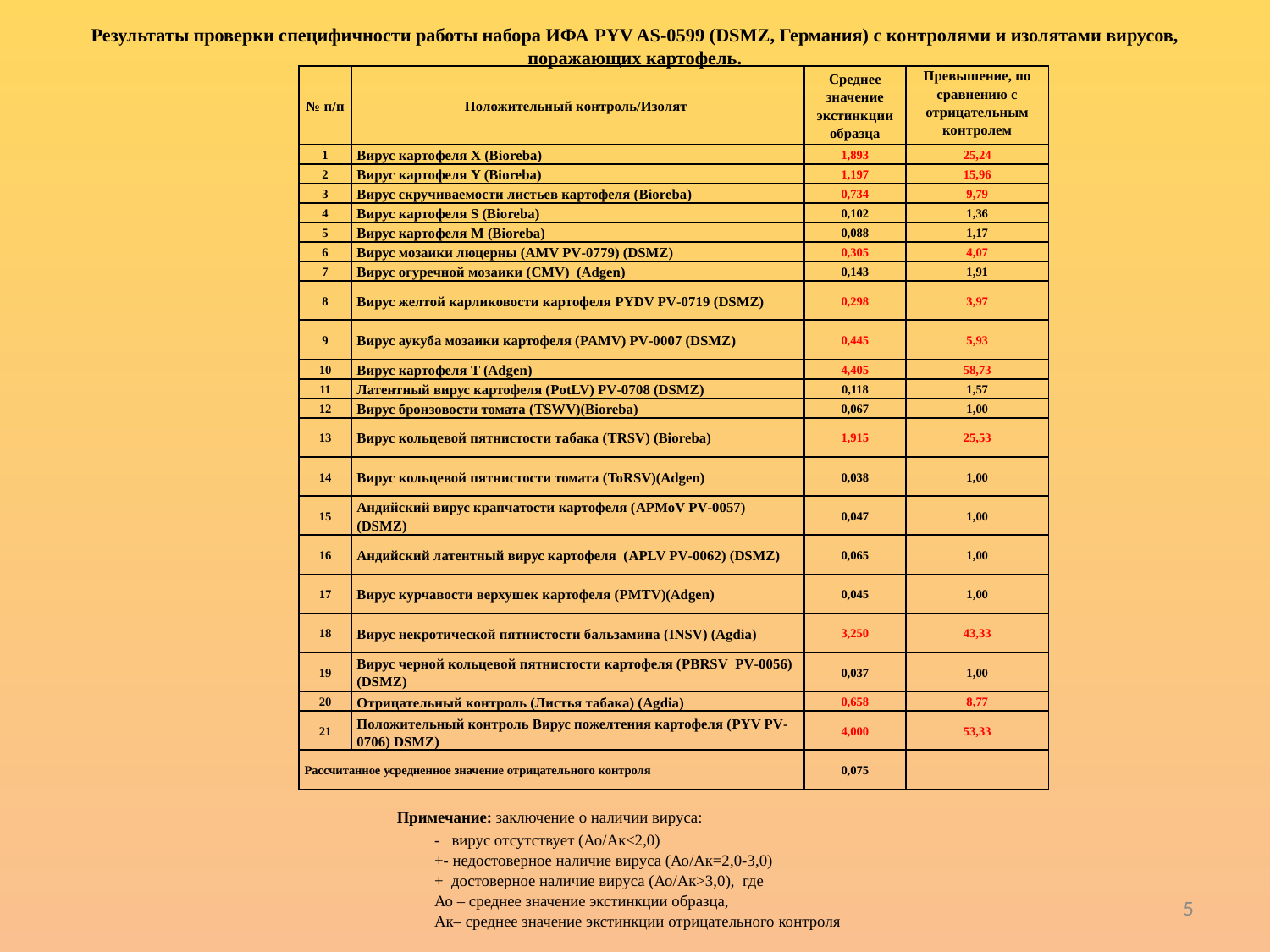

# Результаты проверки специфичности работы набора ИФА PYV AS-0599 (DSMZ, Германия) с контролями и изолятами вирусов, поражающих картофель.
| № п/п | Положительный контроль/Изолят | Среднее значение экстинкции образца | Превышение, по сравнению с отрицательным контролем |
| --- | --- | --- | --- |
| 1 | Вирус картофеля X (Bioreba) | 1,893 | 25,24 |
| 2 | Вирус картофеля Y (Bioreba) | 1,197 | 15,96 |
| 3 | Вирус скручиваемости листьев картофеля (Bioreba) | 0,734 | 9,79 |
| 4 | Вирус картофеля S (Bioreba) | 0,102 | 1,36 |
| 5 | Вирус картофеля M (Bioreba) | 0,088 | 1,17 |
| 6 | Вирус мозаики люцерны (AMV PV-0779) (DSMZ) | 0,305 | 4,07 |
| 7 | Вирус огуречной мозаики (CMV) (Adgen) | 0,143 | 1,91 |
| 8 | Вирус желтой карликовости картофеля PYDV PV-0719 (DSMZ) | 0,298 | 3,97 |
| 9 | Вирус аукуба мозаики картофеля (PAMV) PV-0007 (DSMZ) | 0,445 | 5,93 |
| 10 | Вирус картофеля T (Adgen) | 4,405 | 58,73 |
| 11 | Латентный вирус картофеля (PotLV) PV-0708 (DSMZ) | 0,118 | 1,57 |
| 12 | Вирус бронзовости томата (TSWV)(Bioreba) | 0,067 | 1,00 |
| 13 | Вирус кольцевой пятнистости табака (TRSV) (Bioreba) | 1,915 | 25,53 |
| 14 | Вирус кольцевой пятнистости томата (ToRSV)(Adgen) | 0,038 | 1,00 |
| 15 | Андийский вирус крапчатости картофеля (APMoV PV-0057) (DSMZ) | 0,047 | 1,00 |
| 16 | Андийский латентный вирус картофеля (APLV PV-0062) (DSMZ) | 0,065 | 1,00 |
| 17 | Вирус курчавости верхушек картофеля (PMTV)(Adgen) | 0,045 | 1,00 |
| 18 | Вирус некротической пятнистости бальзамина (INSV) (Agdia) | 3,250 | 43,33 |
| 19 | Вирус черной кольцевой пятнистости картофеля (PBRSV PV-0056) (DSMZ) | 0,037 | 1,00 |
| 20 | Отрицательный контроль (Листья табака) (Agdia) | 0,658 | 8,77 |
| 21 | Положительный контроль Вирус пожелтения картофеля (PYV PV-0706) DSMZ) | 4,000 | 53,33 |
| Рассчитанное усредненное значение отрицательного контроля |  | 0,075 |  |

| Примечание: заключение о наличии вируса: |  |
| --- | --- |
| - вирус отсутствует (Ао/Ак<2,0) |  |
| +- недостоверное наличие вируса (Ао/Ак=2,0-3,0) |  |
| + достоверное наличие вируса (Ао/Ак>3,0), где |  |
| Ао – среднее значение экстинкции образца, |  |
| Ак– среднее значение экстинкции отрицательного контроля |  |
5